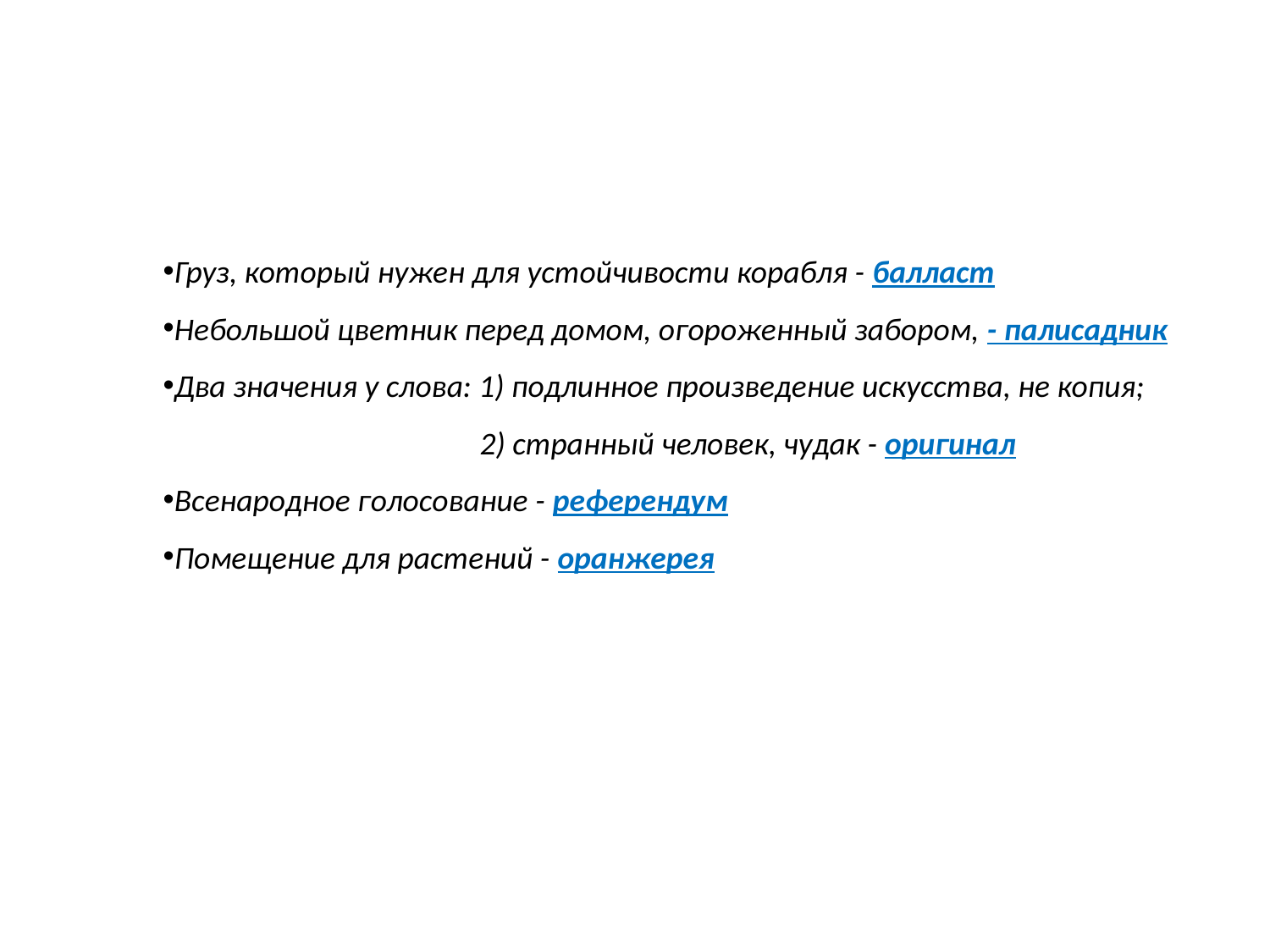

Груз, который нужен для устойчивости корабля - балласт
Небольшой цветник перед домом, огороженный забором, - палисадник
Два значения у слова: 1) подлинное произведение искусства, не копия;
                                            2) странный человек, чудак - оригинал
Всенародное голосование - референдум
Помещение для растений - оранжерея